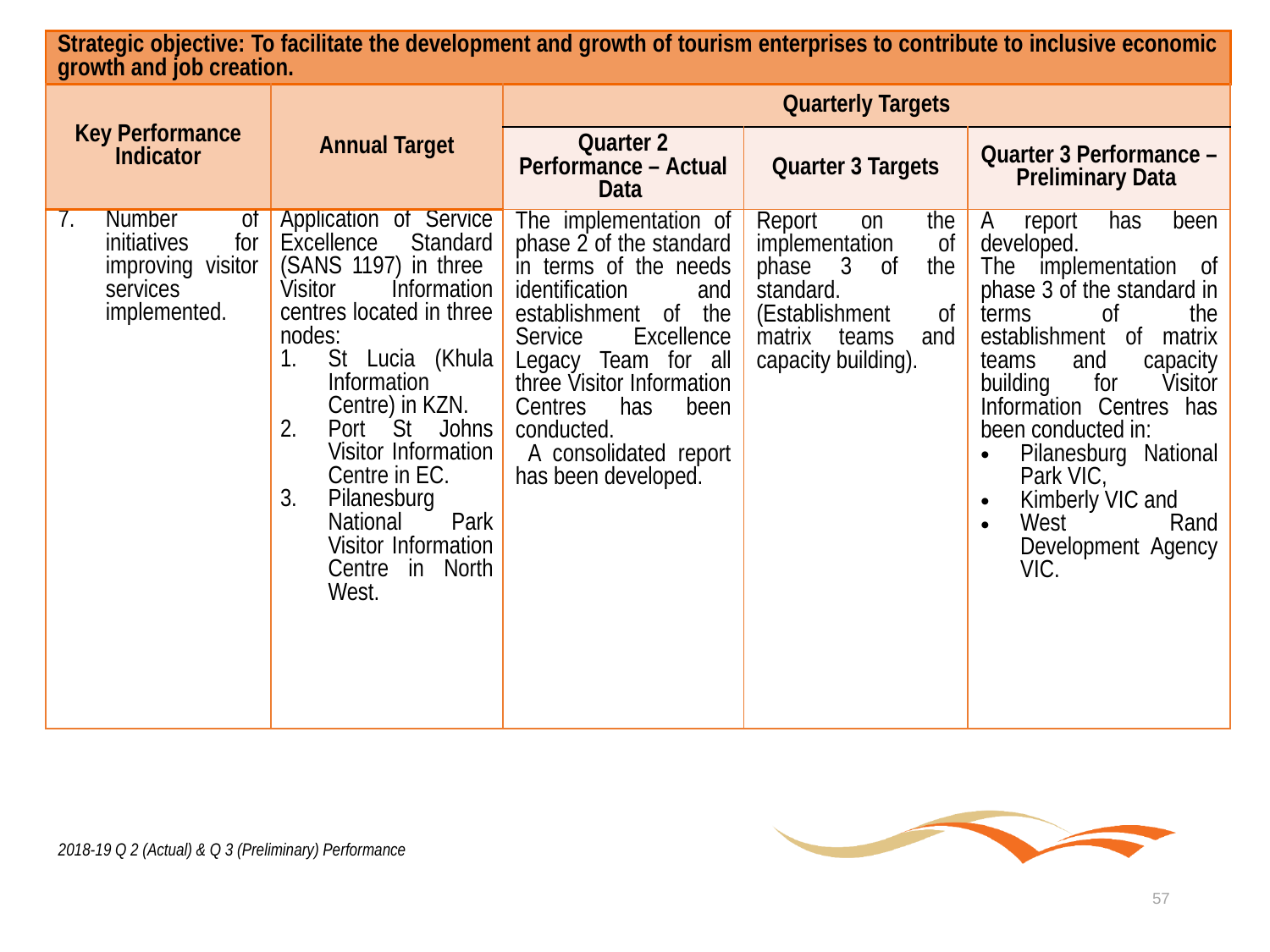

| Strategic objective: To facilitate the development and growth of tourism enterprises to contribute to inclusive economic growth and job creation. |  |  |  |  |
| --- | --- | --- | --- | --- |
| Key Performance Indicator | Annual Target | Quarterly Targets |  |  |
|  |  | Quarter 2 Performance – Actual Data | Quarter 3 Targets | Quarter 3 Performance – Preliminary Data |
| Number of initiatives for improving visitor services implemented. | Application of Service Excellence Standard (SANS 1197) in three Visitor Information centres located in three nodes: St Lucia (Khula Information Centre) in KZN. Port St Johns Visitor Information Centre in EC. Pilanesburg National Park Visitor Information Centre in North West. | The implementation of phase 2 of the standard in terms of the needs identification and establishment of the Service Excellence Legacy Team for all three Visitor Information Centres has been conducted. A consolidated report has been developed. | Report on the implementation of phase 3 of the standard. (Establishment of matrix teams and capacity building). | A report has been developed. The implementation of phase 3 of the standard in terms of the establishment of matrix teams and capacity building for Visitor Information Centres has been conducted in: Pilanesburg National Park VIC, Kimberly VIC and West Rand Development Agency VIC. |

2018-19 Q 2 (Actual) & Q 3 (Preliminary) Performance
57